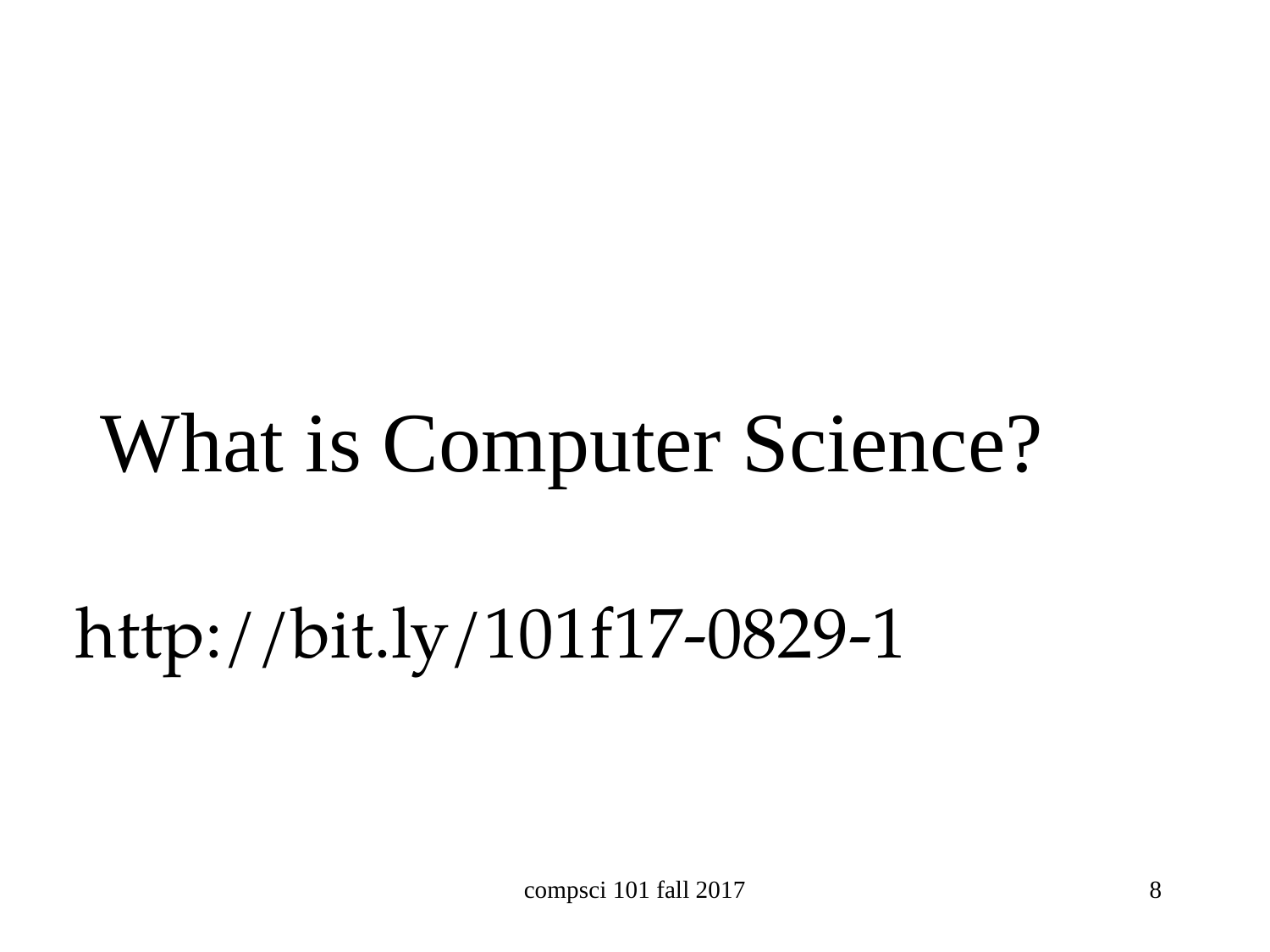

What is Computer Science?
http://bit.ly/101f17-0829-1
compsci 101 fall 2017
8